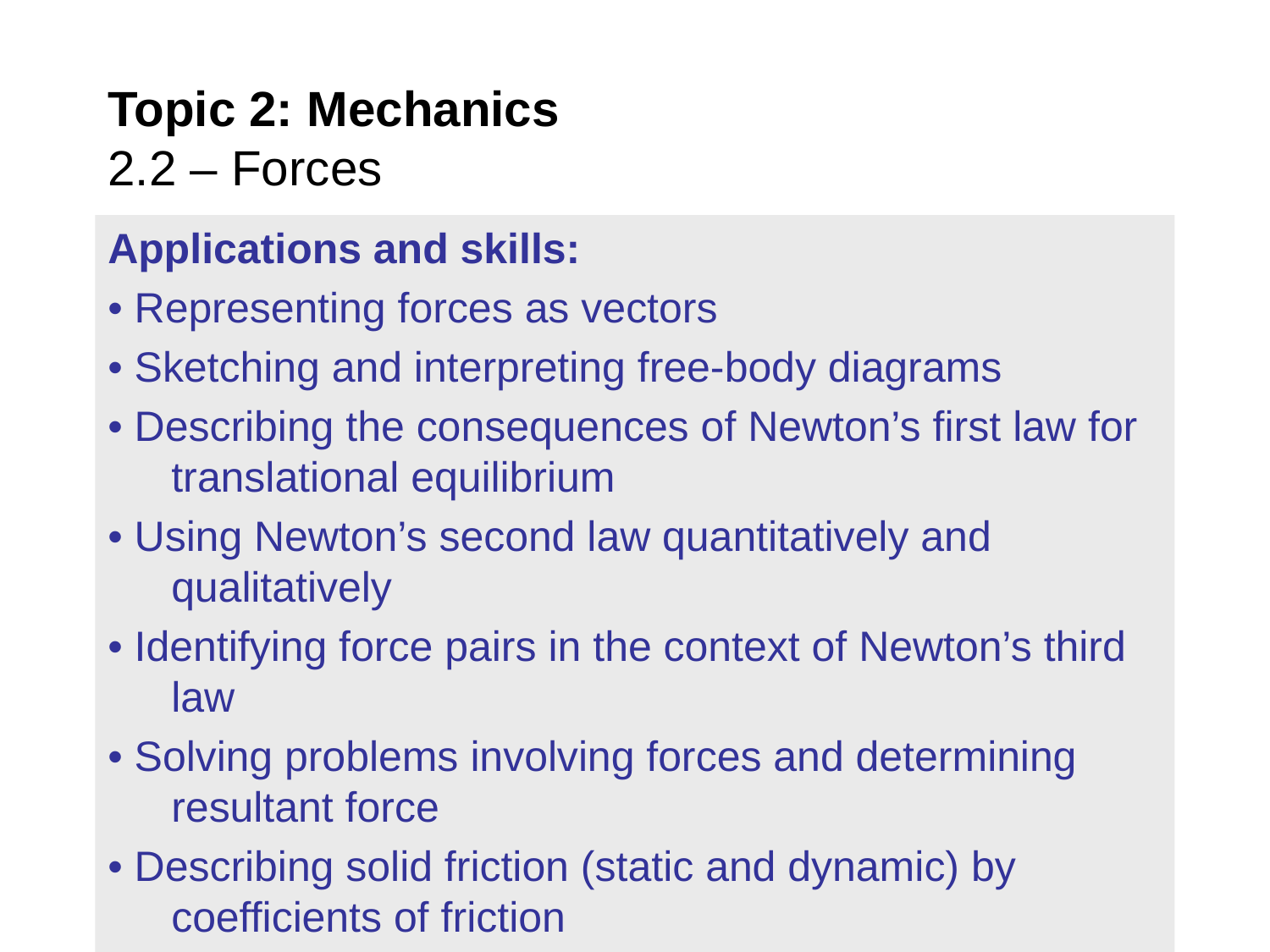

Topic 2: Mechanics
2.2 – Forces
Applications and skills:
• Representing forces as vectors
• Sketching and interpreting free-body diagrams
• Describing the consequences of Newton’s first law for translational equilibrium
• Using Newton’s second law quantitatively and qualitatively
• Identifying force pairs in the context of Newton’s third law
• Solving problems involving forces and determining resultant force
• Describing solid friction (static and dynamic) by coefficients of friction